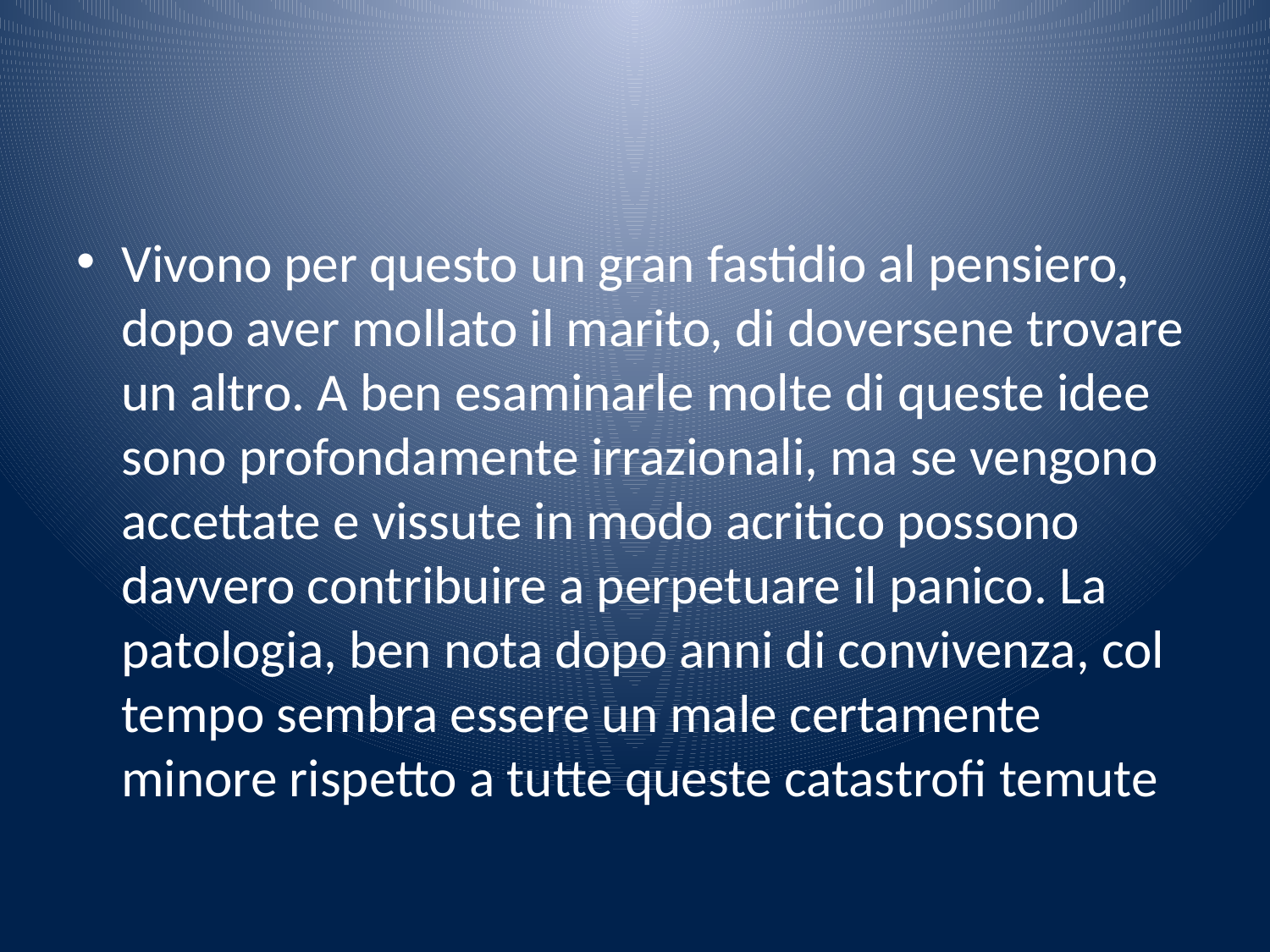

#
Vivono per questo un gran fastidio al pensiero, dopo aver mollato il marito, di doversene trovare un altro. A ben esaminarle molte di queste idee sono profondamente irrazionali, ma se vengono accettate e vissute in modo acritico possono davvero contribuire a perpetuare il panico. La patologia, ben nota dopo anni di convivenza, col tempo sembra essere un male certamente minore rispetto a tutte queste catastrofi temute